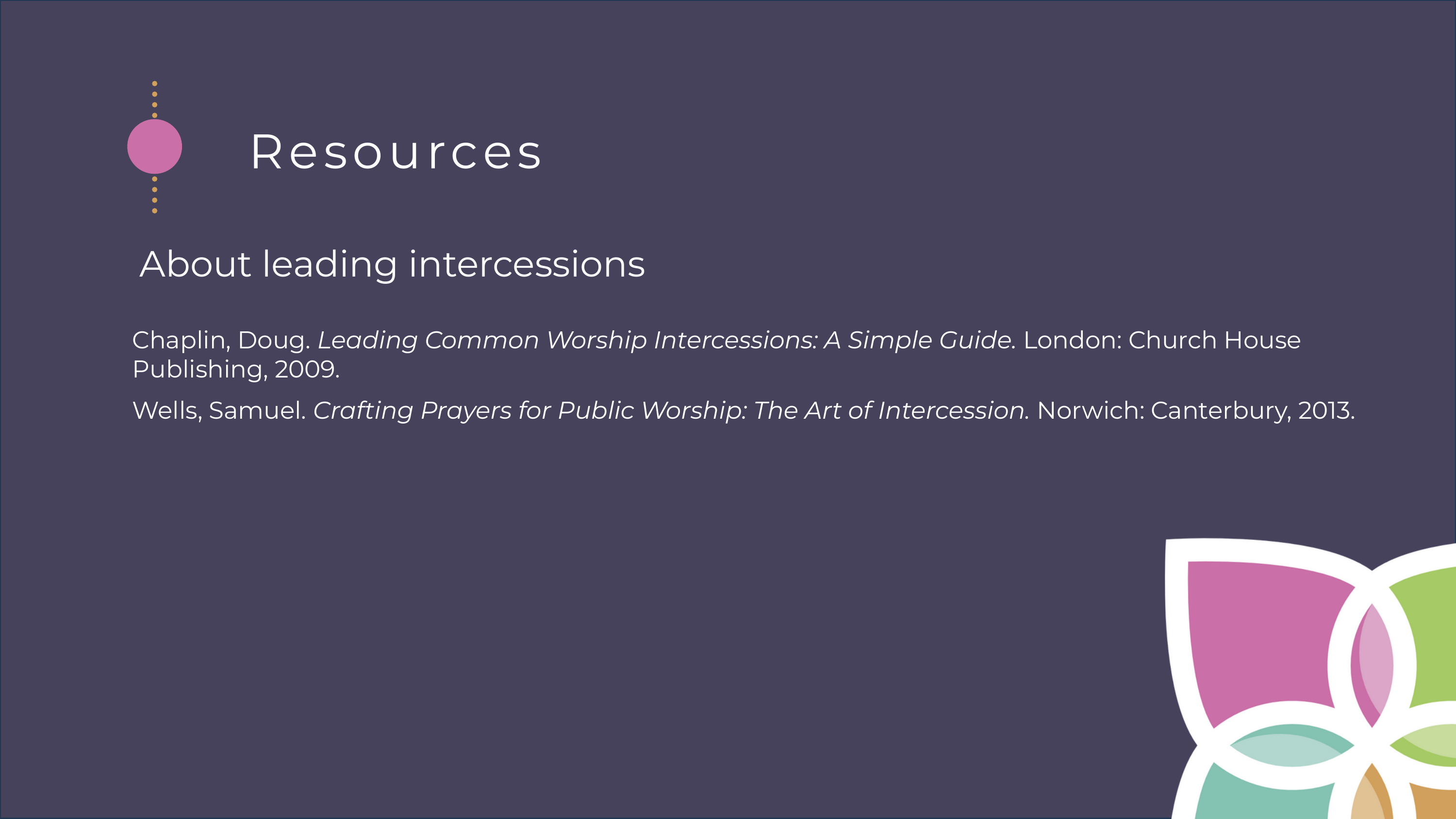

Resources

About leading intercessions

Chaplin, Doug. Leading Common Worship Intercessions: A Simple Guide. London: Church House Publishing, 2009.
Wells, Samuel. Crafting Prayers for Public Worship: The Art of Intercession. Norwich: Canterbury, 2013.